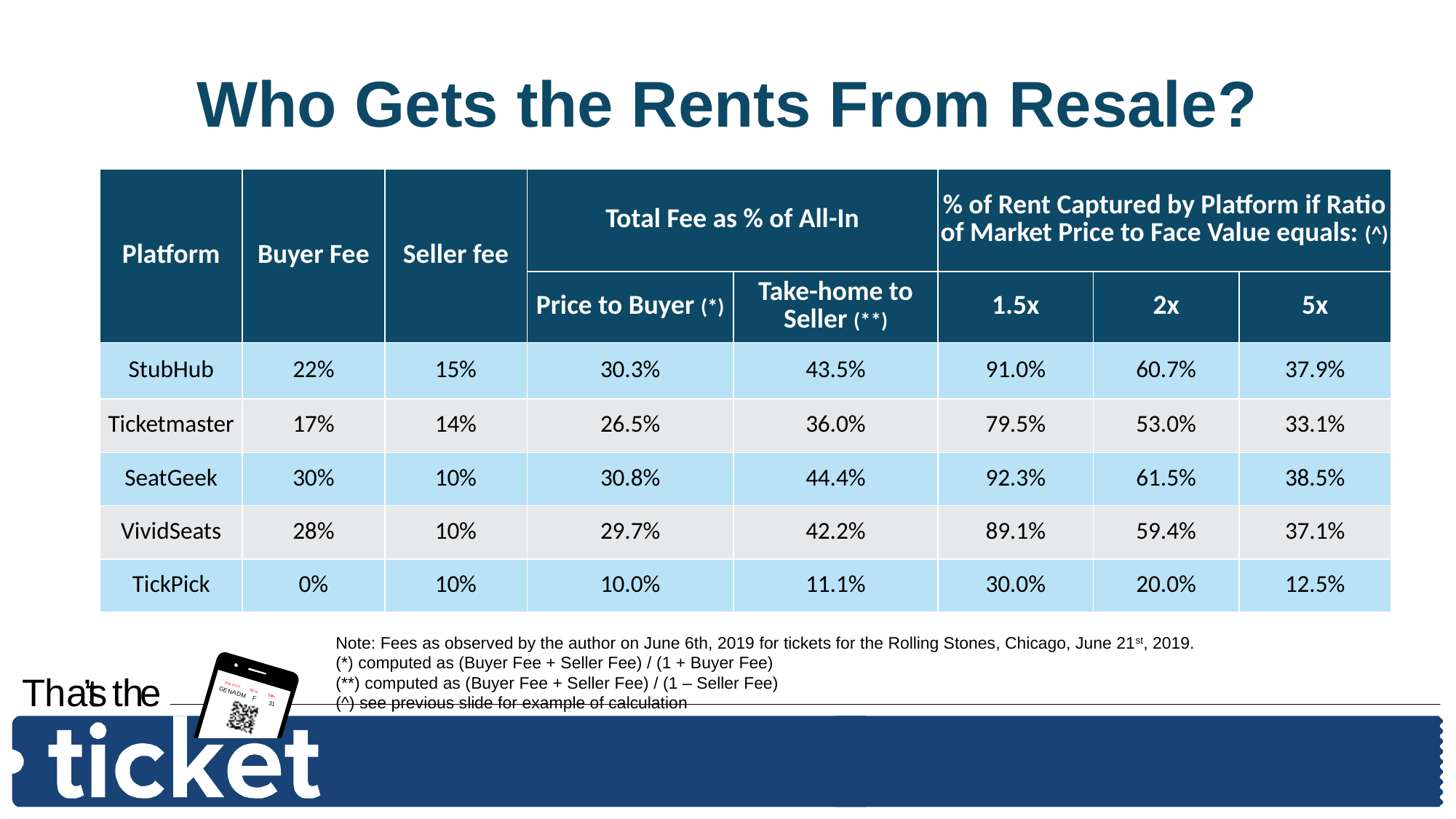

# Who Gets the Rents From Resale?
| Platform | Buyer Fee | Seller fee | Total Fee as % of All-In |  | % of Rent Captured by Platform if Ratio of Market Price to Face Value equals: (^) |  |  |
| --- | --- | --- | --- | --- | --- | --- | --- |
|  |  |  | Price to Buyer (\*) | Take-home to Seller (\*\*) | 1.5x | 2x | 5x |
| StubHub | 22% | 15% | 30.3% | 43.5% | 91.0% | 60.7% | 37.9% |
| Ticketmaster | 17% | 14% | 26.5% | 36.0% | 79.5% | 53.0% | 33.1% |
| SeatGeek | 30% | 10% | 30.8% | 44.4% | 92.3% | 61.5% | 38.5% |
| VividSeats | 28% | 10% | 29.7% | 42.2% | 89.1% | 59.4% | 37.1% |
| TickPick | 0% | 10% | 10.0% | 11.1% | 30.0% | 20.0% | 12.5% |

Note: Fees as observed by the author on June 6th, 2019 for tickets for the Rolling Stones, Chicago, June 21st, 2019.
(*) computed as (Buyer Fee + Seller Fee) / (1 + Buyer Fee)
(**) computed as (Buyer Fee + Seller Fee) / (1 – Seller Fee)
(^) see previous slide for example of calculation